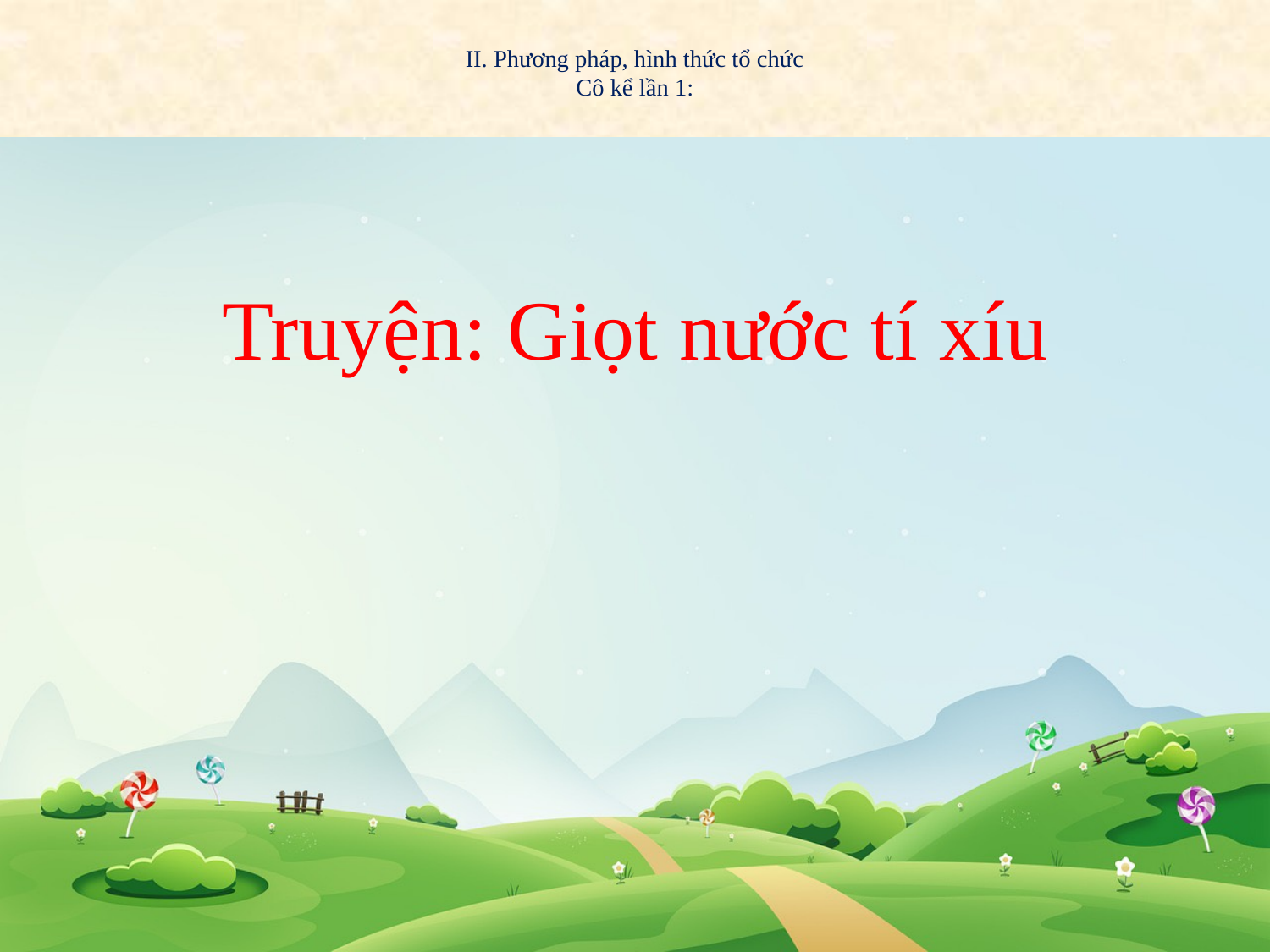

# II. Phương pháp, hình thức tổ chức Cô kể lần 1:

Truyện: Giọt nước tí xíu